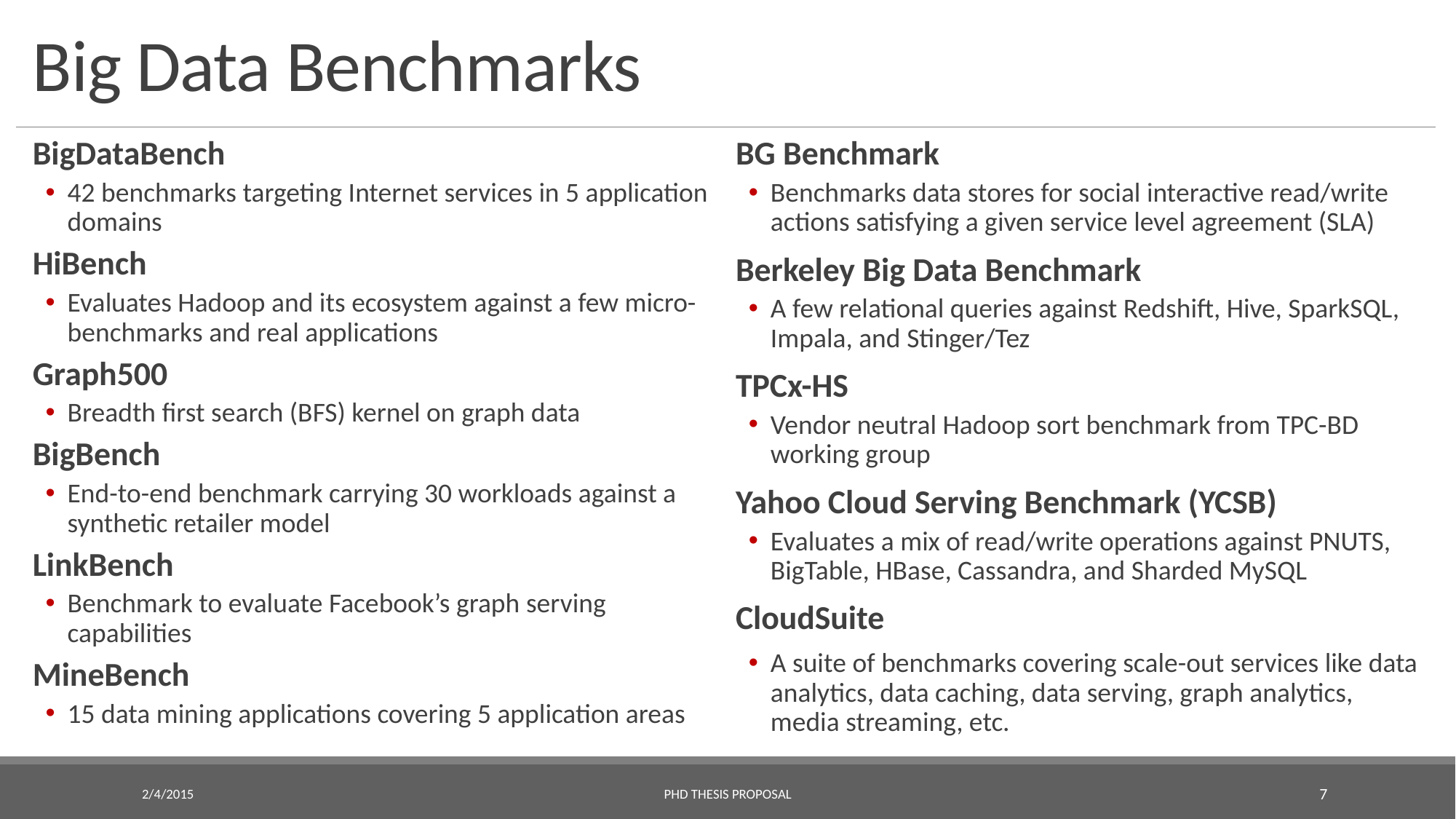

# Big Data Benchmarks
BigDataBench
42 benchmarks targeting Internet services in 5 application domains
HiBench
Evaluates Hadoop and its ecosystem against a few micro-benchmarks and real applications
Graph500
Breadth first search (BFS) kernel on graph data
BigBench
End-to-end benchmark carrying 30 workloads against a synthetic retailer model
LinkBench
Benchmark to evaluate Facebook’s graph serving capabilities
MineBench
15 data mining applications covering 5 application areas

BG Benchmark
Benchmarks data stores for social interactive read/write actions satisfying a given service level agreement (SLA)
Berkeley Big Data Benchmark
A few relational queries against Redshift, Hive, SparkSQL, Impala, and Stinger/Tez
TPCx-HS
Vendor neutral Hadoop sort benchmark from TPC-BD working group
Yahoo Cloud Serving Benchmark (YCSB)
Evaluates a mix of read/write operations against PNUTS, BigTable, HBase, Cassandra, and Sharded MySQL
CloudSuite
A suite of benchmarks covering scale-out services like data analytics, data caching, data serving, graph analytics, media streaming, etc.
2/4/2015
PhD Thesis Proposal
7